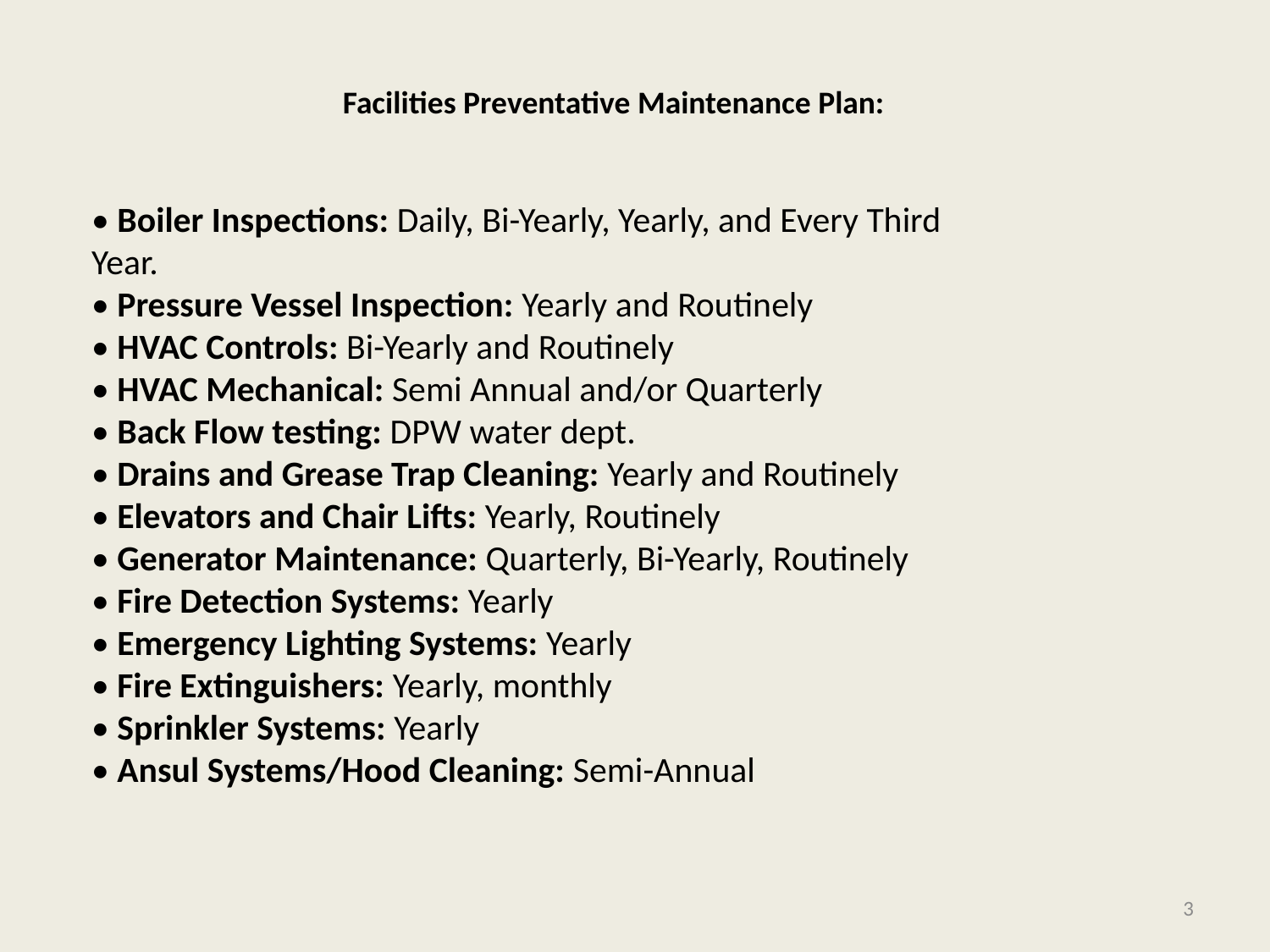

Facilities Preventative Maintenance Plan:
• Boiler Inspections: Daily, Bi-Yearly, Yearly, and Every Third
Year.
• Pressure Vessel Inspection: Yearly and Routinely
• HVAC Controls: Bi-Yearly and Routinely
• HVAC Mechanical: Semi Annual and/or Quarterly
• Back Flow testing: DPW water dept.
• Drains and Grease Trap Cleaning: Yearly and Routinely
• Elevators and Chair Lifts: Yearly, Routinely
• Generator Maintenance: Quarterly, Bi-Yearly, Routinely
• Fire Detection Systems: Yearly
• Emergency Lighting Systems: Yearly
• Fire Extinguishers: Yearly, monthly
• Sprinkler Systems: Yearly
• Ansul Systems/Hood Cleaning: Semi-Annual

3